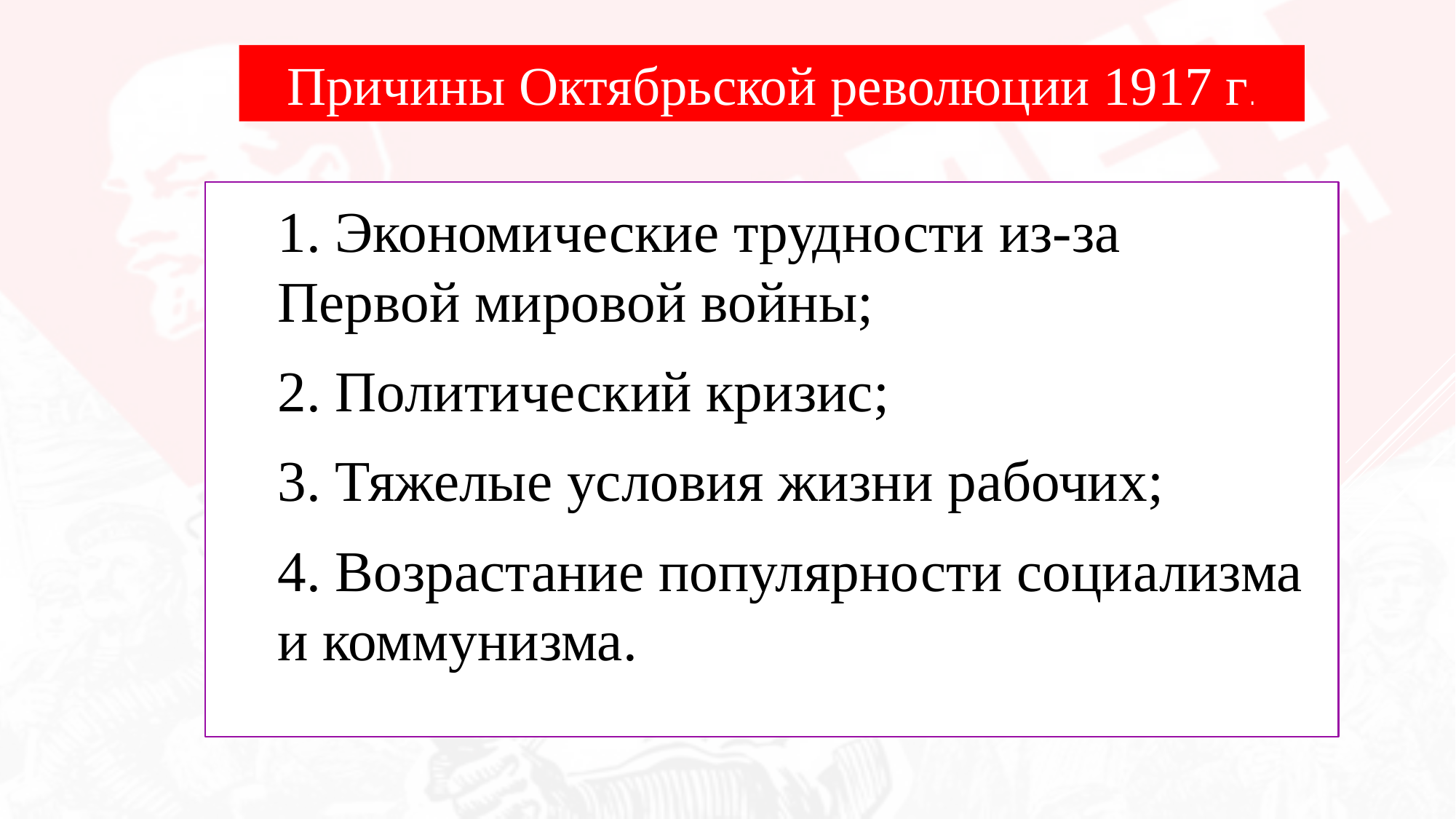

Причины Октябрьской революции 1917 г.
1. Экономические трудности из-за     Первой мировой войны;
2. Политический кризис;
3. Тяжелые условия жизни рабочих;
4. Возрастание популярности социализма и коммунизма.